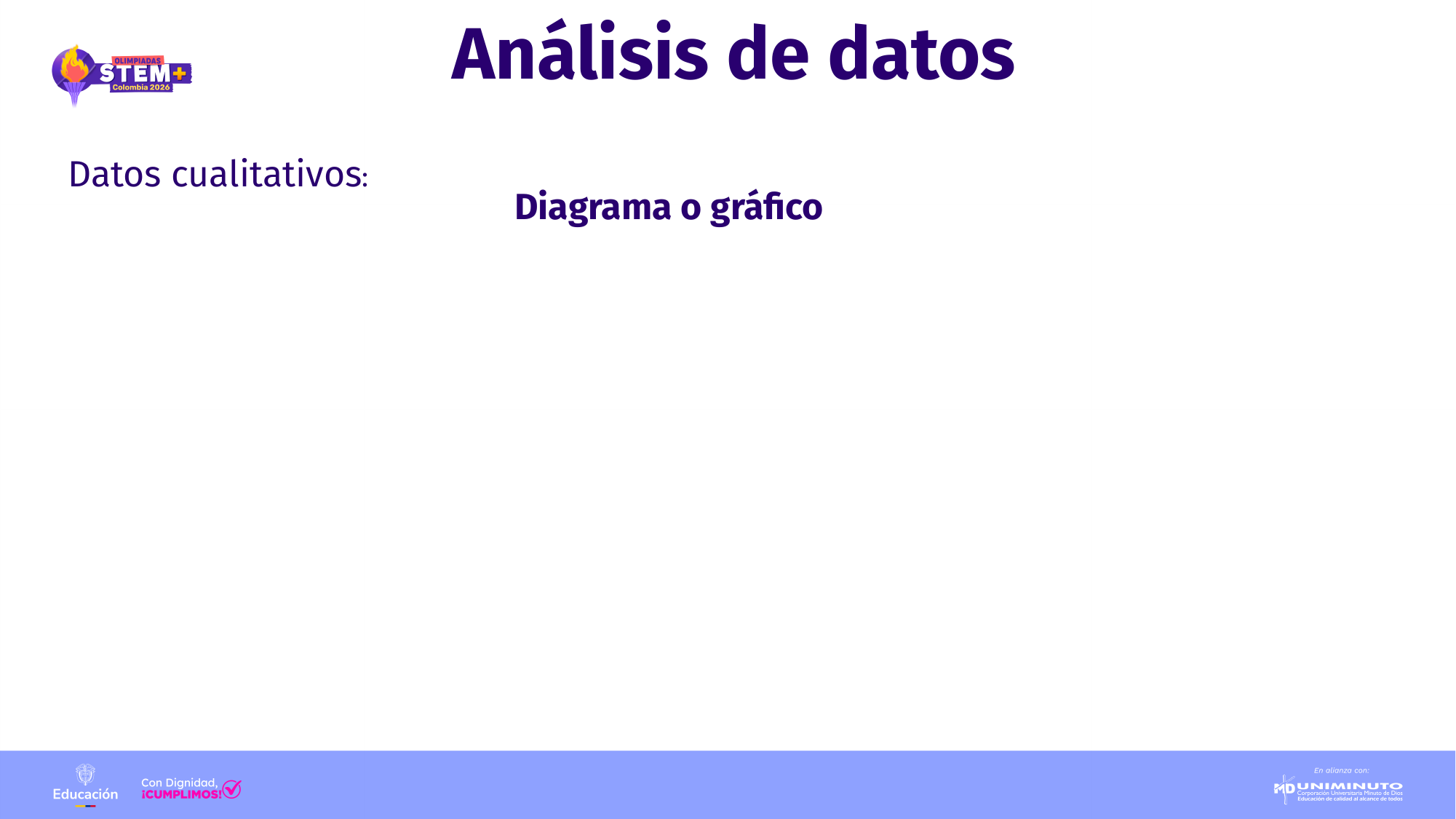

Análisis de datos
Datos cualitativos:
Diagrama o gráfico